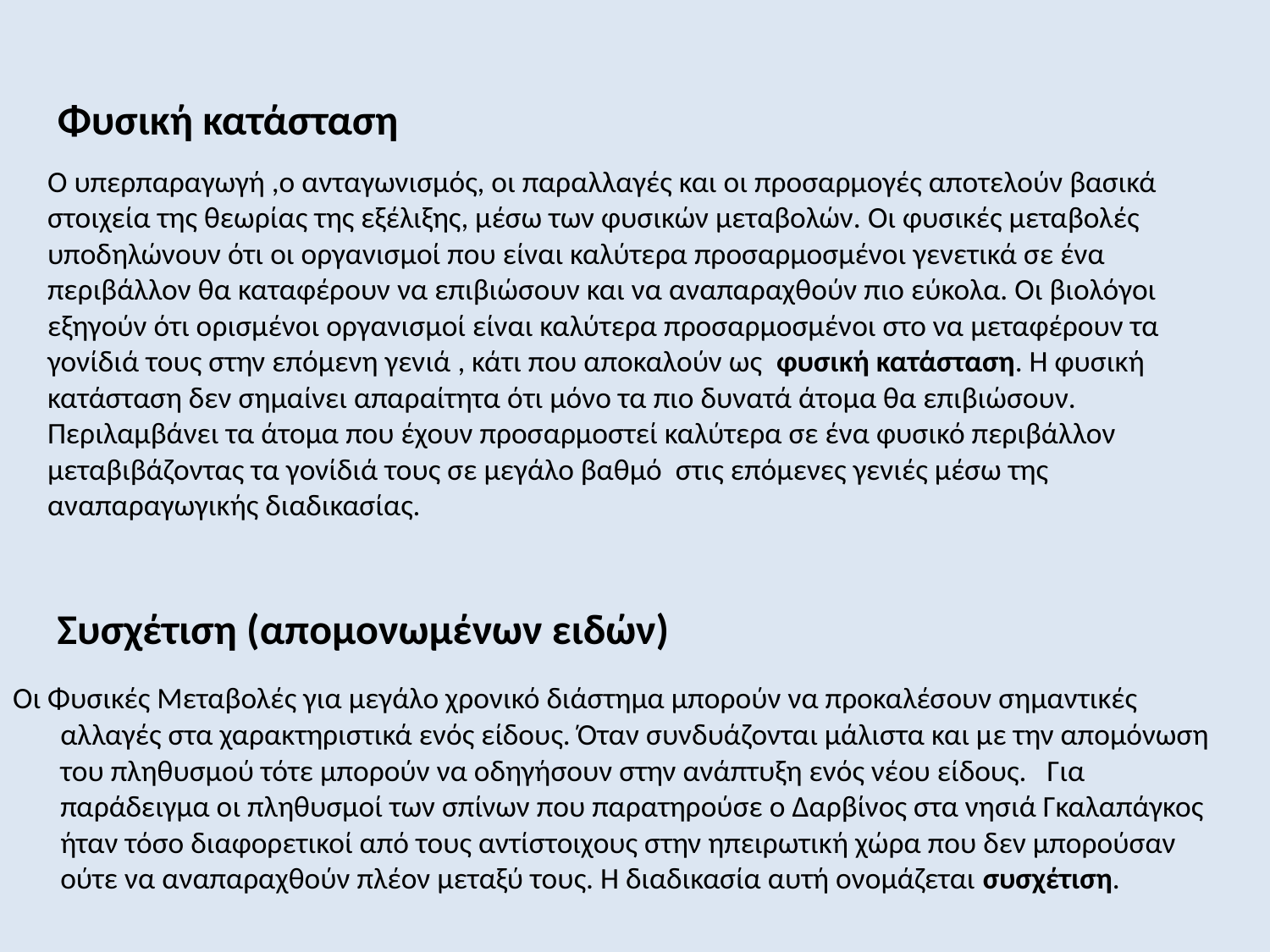

Φυσική κατάσταση
Ο υπερπαραγωγή ,ο ανταγωνισμός, οι παραλλαγές και οι προσαρμογές αποτελούν βασικά στοιχεία της θεωρίας της εξέλιξης, μέσω των φυσικών μεταβολών. Οι φυσικές μεταβολές υποδηλώνουν ότι οι οργανισμοί που είναι καλύτερα προσαρμοσμένοι γενετικά σε ένα περιβάλλον θα καταφέρουν να επιβιώσουν και να αναπαραχθούν πιο εύκολα. Οι βιολόγοι εξηγούν ότι ορισμένοι οργανισμοί είναι καλύτερα προσαρμοσμένοι στο να μεταφέρουν τα γονίδιά τους στην επόμενη γενιά , κάτι που αποκαλούν ως  φυσική κατάσταση. Η φυσική κατάσταση δεν σημαίνει απαραίτητα ότι μόνο τα πιο δυνατά άτομα θα επιβιώσουν. Περιλαμβάνει τα άτομα που έχουν προσαρμοστεί καλύτερα σε ένα φυσικό περιβάλλον μεταβιβάζοντας τα γονίδιά τους σε μεγάλο βαθμό  στις επόμενες γενιές μέσω της αναπαραγωγικής διαδικασίας.
Συσχέτιση (απομονωμένων ειδών)

Οι Φυσικές Μεταβολές για μεγάλο χρονικό διάστημα μπορούν να προκαλέσουν σημαντικές αλλαγές στα χαρακτηριστικά ενός είδους. Όταν συνδυάζονται μάλιστα και με την απομόνωση του πληθυσμού τότε μπορούν να οδηγήσουν στην ανάπτυξη ενός νέου είδους.   Για παράδειγμα οι πληθυσμοί των σπίνων που παρατηρούσε ο Δαρβίνος στα νησιά Γκαλαπάγκος ήταν τόσο διαφορετικοί από τους αντίστοιχους στην ηπειρωτική χώρα που δεν μπορούσαν ούτε να αναπαραχθούν πλέον μεταξύ τους. Η διαδικασία αυτή ονομάζεται συσχέτιση.